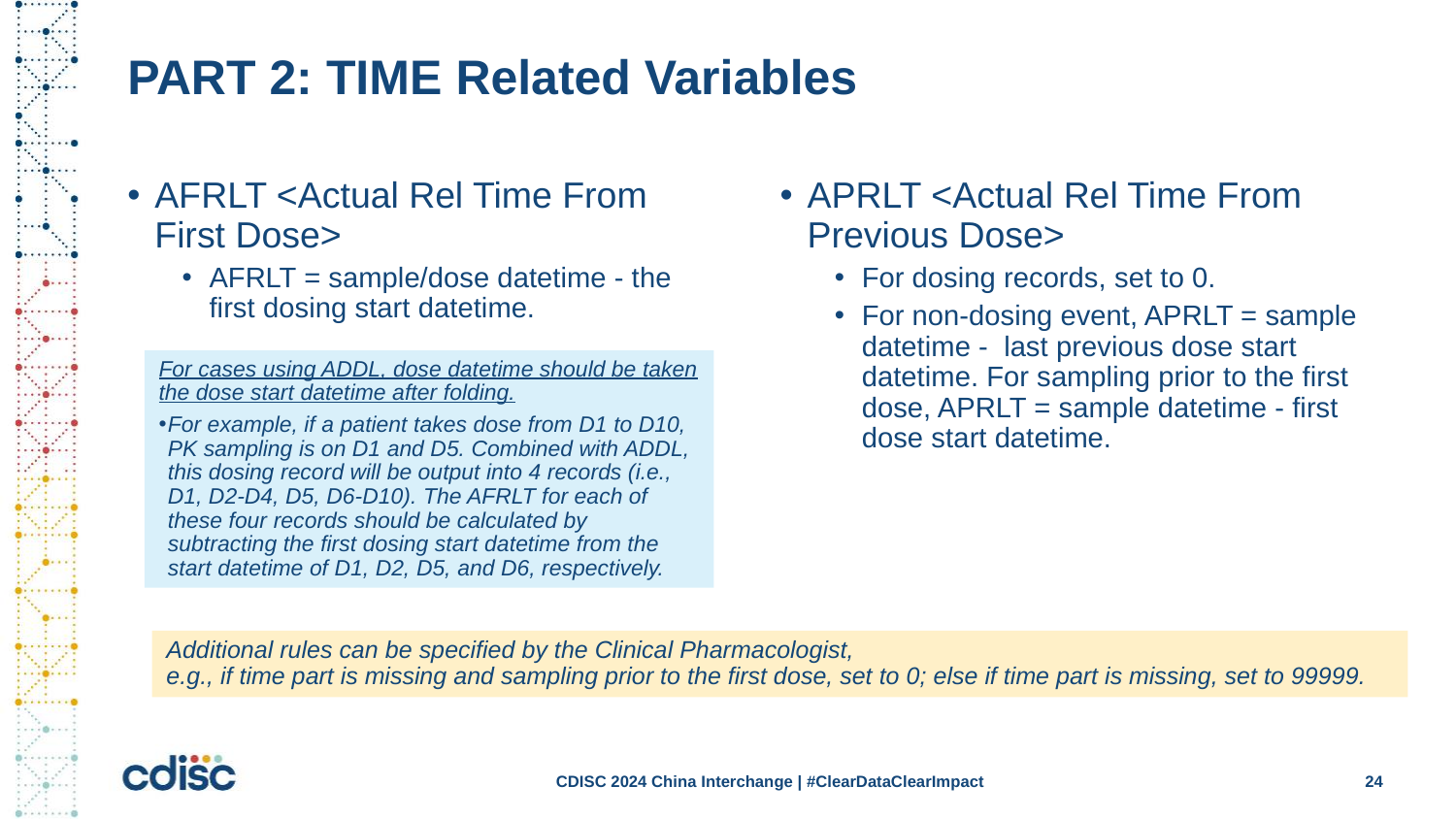

# PART 2: TIME Related Variables
AFRLT <Actual Rel Time From First Dose>
AFRLT = sample/dose datetime - the first dosing start datetime.

APRLT <Actual Rel Time From Previous Dose>
For dosing records, set to 0.
For non-dosing event, APRLT = sample datetime -  last previous dose start datetime. For sampling prior to the first dose, APRLT = sample datetime - first dose start datetime.
For cases using ADDL, dose datetime should be taken the dose start datetime after folding.
For example, if a patient takes dose from D1 to D10, PK sampling is on D1 and D5. Combined with ADDL, this dosing record will be output into 4 records (i.e., D1, D2-D4, D5, D6-D10). The AFRLT for each of these four records should be calculated by subtracting the first dosing start datetime from the start datetime of D1, D2, D5, and D6, respectively.
Additional rules can be specified by the Clinical Pharmacologist,
e.g., if time part is missing and sampling prior to the first dose, set to 0; else if time part is missing, set to 99999.
CDISC 2024 China Interchange | #ClearDataClearImpact
24